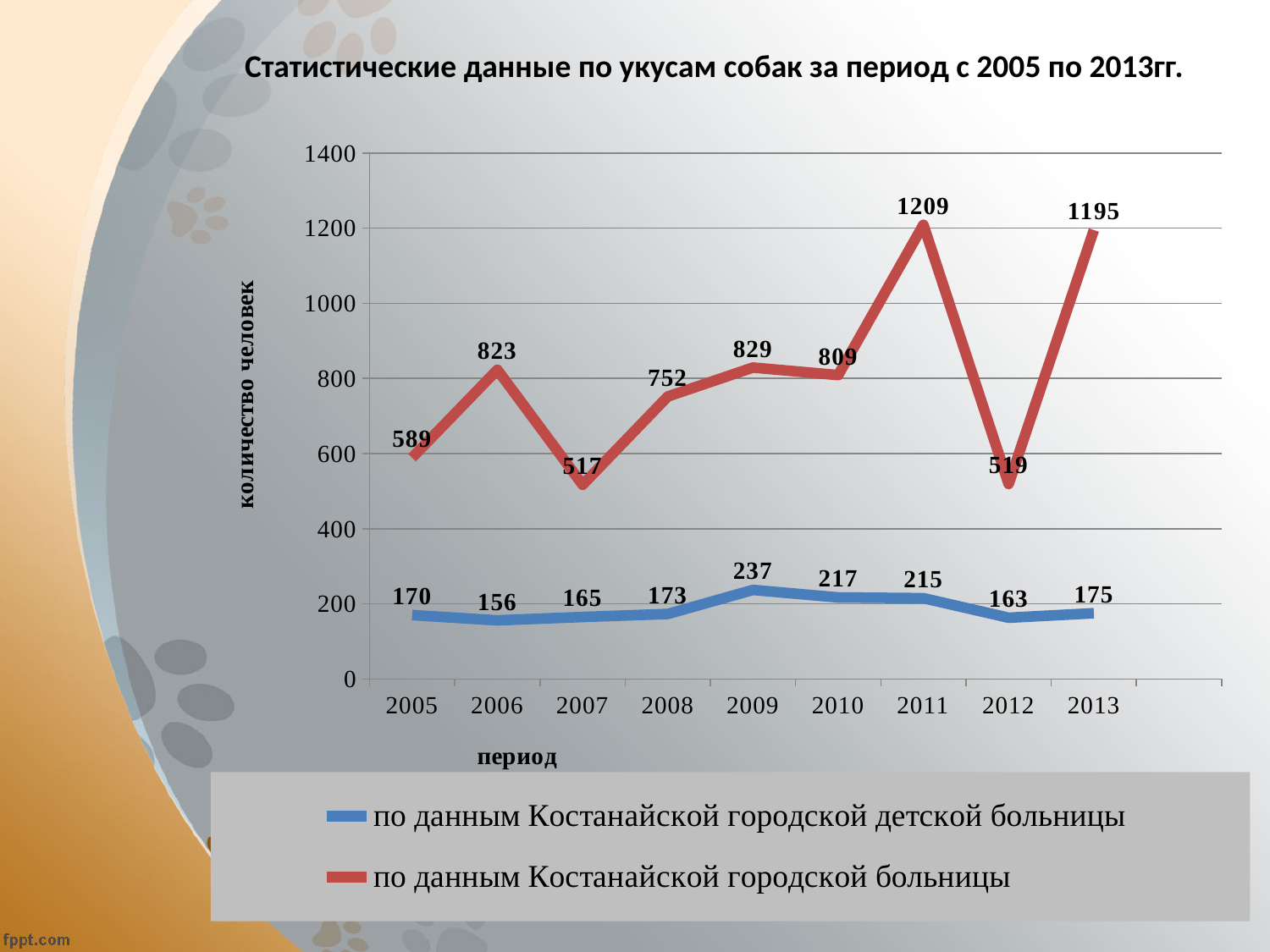

# Статистические данные по укусам собак за период с 2005 по 2013гг.

### Chart

| Category | по данным Костанайской городской детской больницы  | по данным Костанайской городской больницы | Столбец1 |
|---|---|---|---|
| 2005 | 170.0 | 589.0 | None |
| 2006 | 156.0 | 823.0 | None |
| 2007 | 165.0 | 517.0 | None |
| 2008 | 173.0 | 752.0 | None |
| 2009 | 237.0 | 829.0 | None |
| 2010 | 217.0 | 809.0 | None |
| 2011 | 215.0 | 1209.0 | None |
| 2012 | 163.0 | 519.0 | None |
| 2013 | 175.0 | 1195.0 | None |
|  | None | None | None |